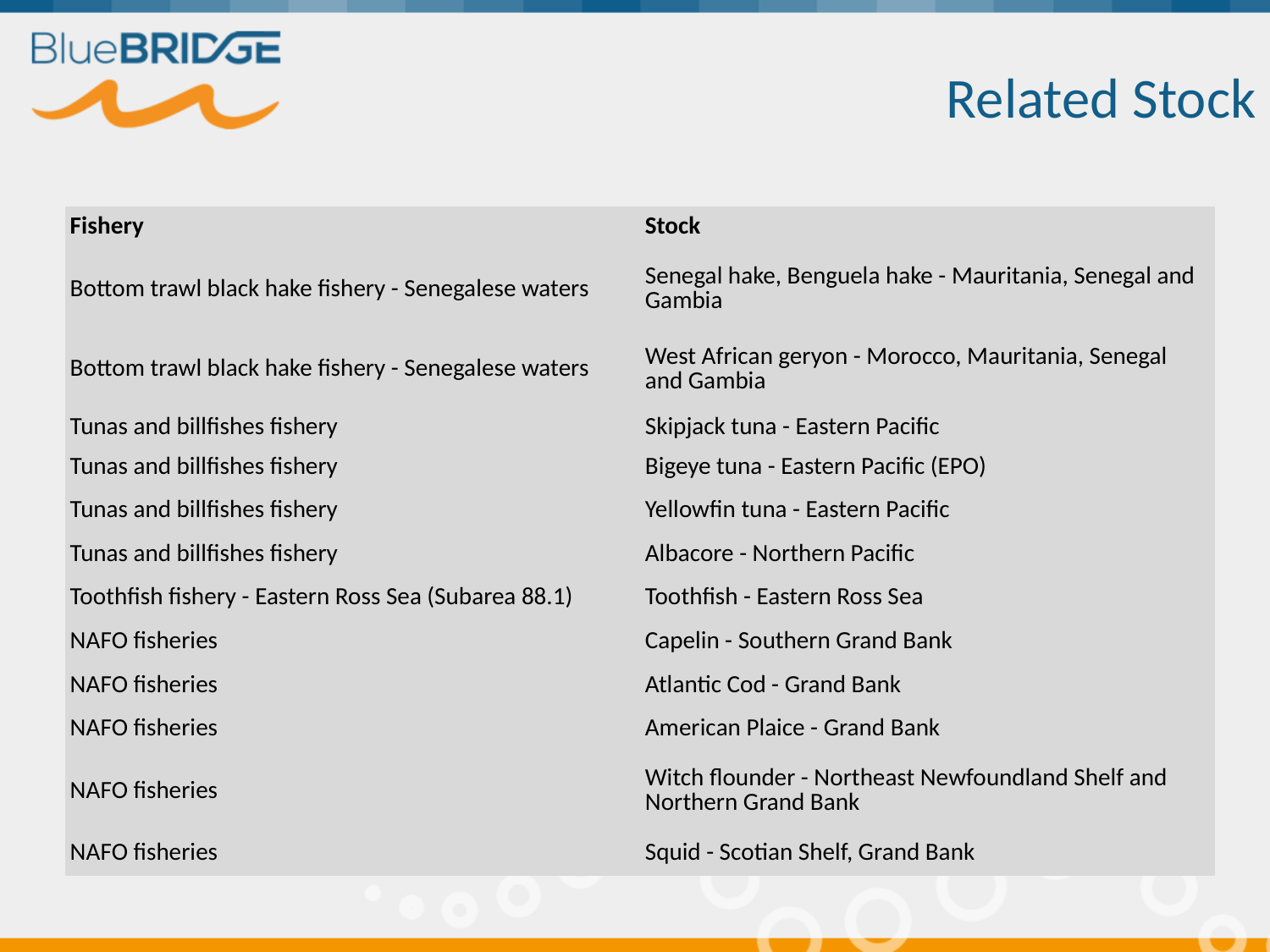

# Related Stock
| Fishery | Stock |
| --- | --- |
| Bottom trawl black hake fishery - Senegalese waters | Senegal hake, Benguela hake - Mauritania, Senegal and Gambia |
| Bottom trawl black hake fishery - Senegalese waters | West African geryon - Morocco, Mauritania, Senegal and Gambia |
| Tunas and billfishes fishery | Skipjack tuna - Eastern Pacific |
| Tunas and billfishes fishery | Bigeye tuna - Eastern Pacific (EPO) |
| Tunas and billfishes fishery | Yellowfin tuna - Eastern Pacific |
| Tunas and billfishes fishery | Albacore - Northern Pacific |
| Toothfish fishery - Eastern Ross Sea (Subarea 88.1) | Toothfish - Eastern Ross Sea |
| NAFO fisheries | Capelin - Southern Grand Bank |
| NAFO fisheries | Atlantic Cod - Grand Bank |
| NAFO fisheries | American Plaice - Grand Bank |
| NAFO fisheries | Witch flounder - Northeast Newfoundland Shelf and Northern Grand Bank |
| NAFO fisheries | Squid - Scotian Shelf, Grand Bank |